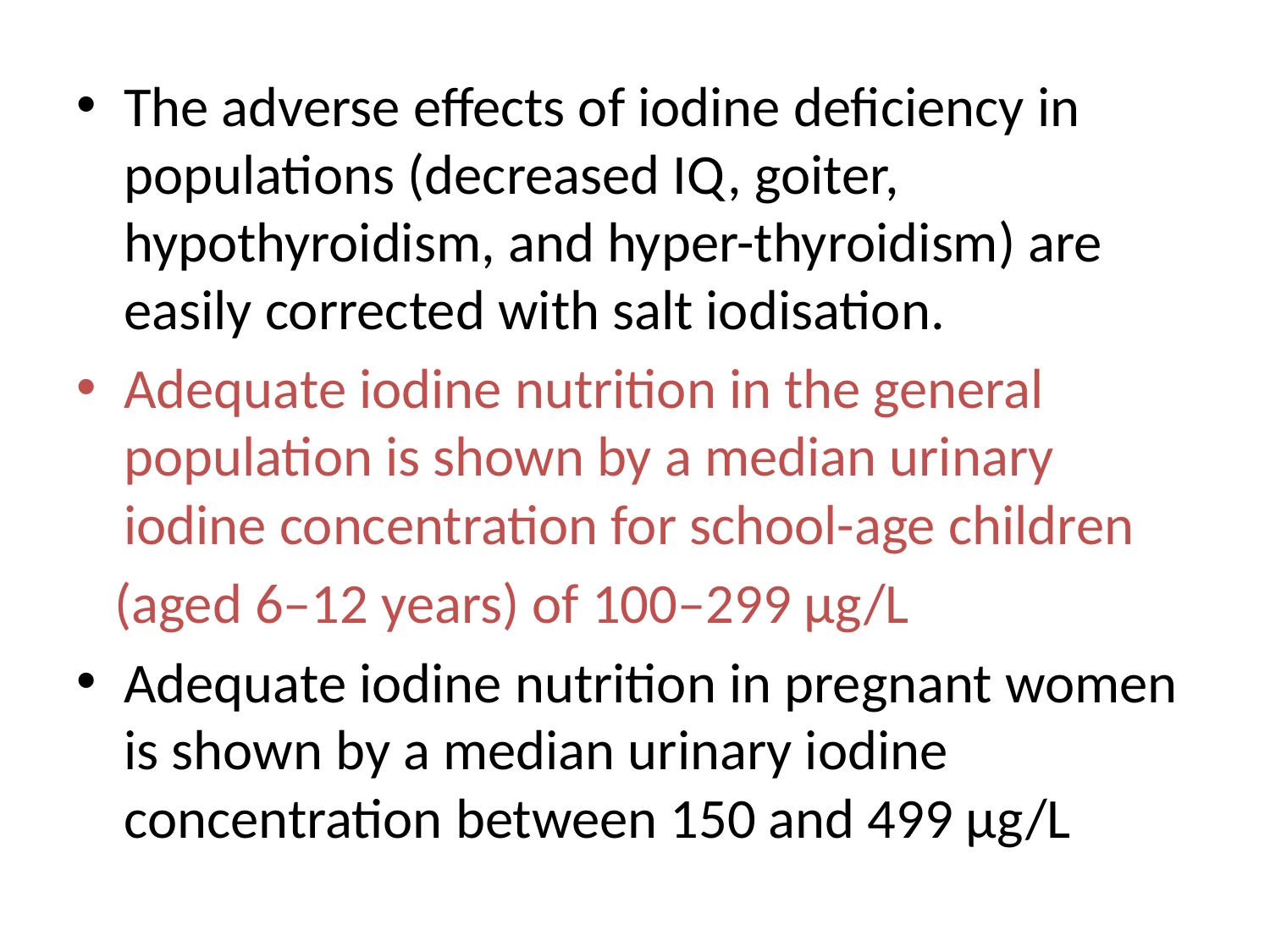

The adverse effects of iodine deficiency in populations (decreased IQ, goiter, hypothyroidism, and hyper-thyroidism) are easily corrected with salt iodisation.
Adequate iodine nutrition in the general population is shown by a median urinary iodine concentration for school-age children
   (aged 6–12 years) of 100–299 μg/L
Adequate iodine nutrition in pregnant women is shown by a median urinary iodine concentration between 150 and 499 μg/L